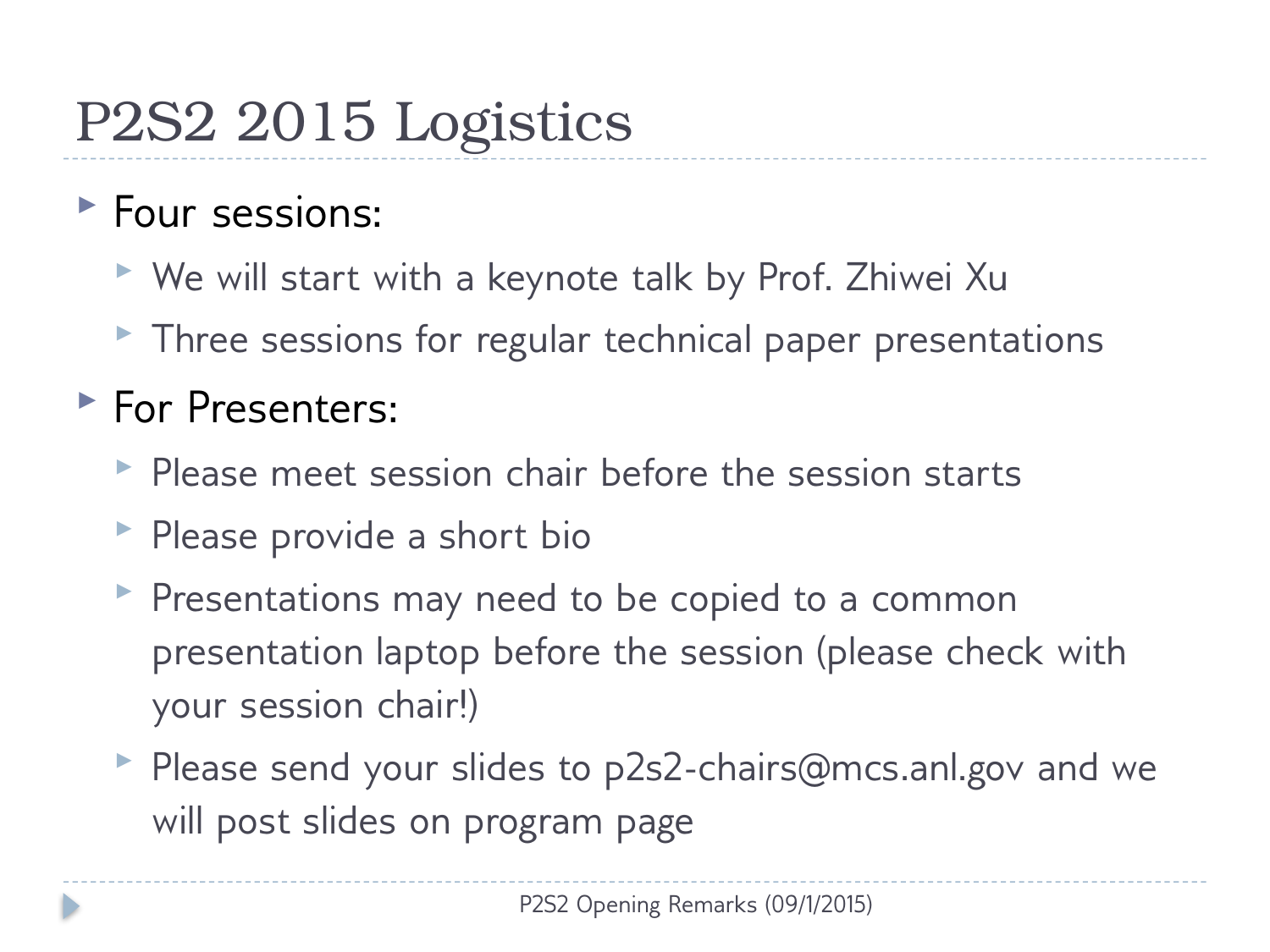

# P2S2 2015 Logistics
Four sessions:
We will start with a keynote talk by Prof. Zhiwei Xu
Three sessions for regular technical paper presentations
For Presenters:
Please meet session chair before the session starts
Please provide a short bio
Presentations may need to be copied to a common presentation laptop before the session (please check with your session chair!)
Please send your slides to p2s2-chairs@mcs.anl.gov and we will post slides on program page

P2S2 Opening Remarks (09/1/2015)